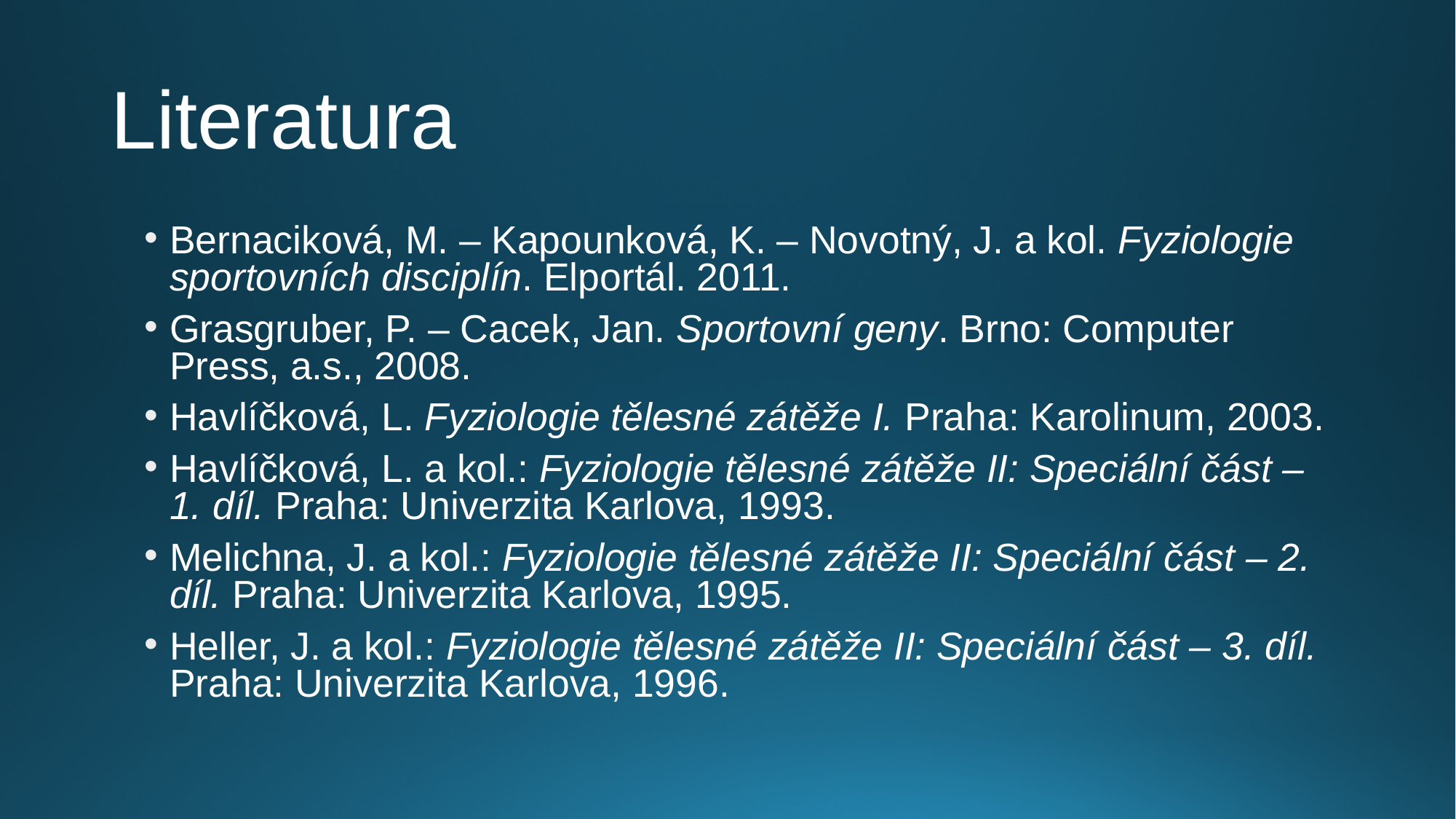

# Literatura
Bernaciková, M. – Kapounková, K. – Novotný, J. a kol. Fyziologie sportovních disciplín. Elportál. 2011.
Grasgruber, P. – Cacek, Jan. Sportovní geny. Brno: Computer Press, a.s., 2008.
Havlíčková, L. Fyziologie tělesné zátěže I. Praha: Karolinum, 2003.
Havlíčková, L. a kol.: Fyziologie tělesné zátěže II: Speciální část – 1. díl. Praha: Univerzita Karlova, 1993.
Melichna, J. a kol.: Fyziologie tělesné zátěže II: Speciální část – 2. díl. Praha: Univerzita Karlova, 1995.
Heller, J. a kol.: Fyziologie tělesné zátěže II: Speciální část – 3. díl. Praha: Univerzita Karlova, 1996.